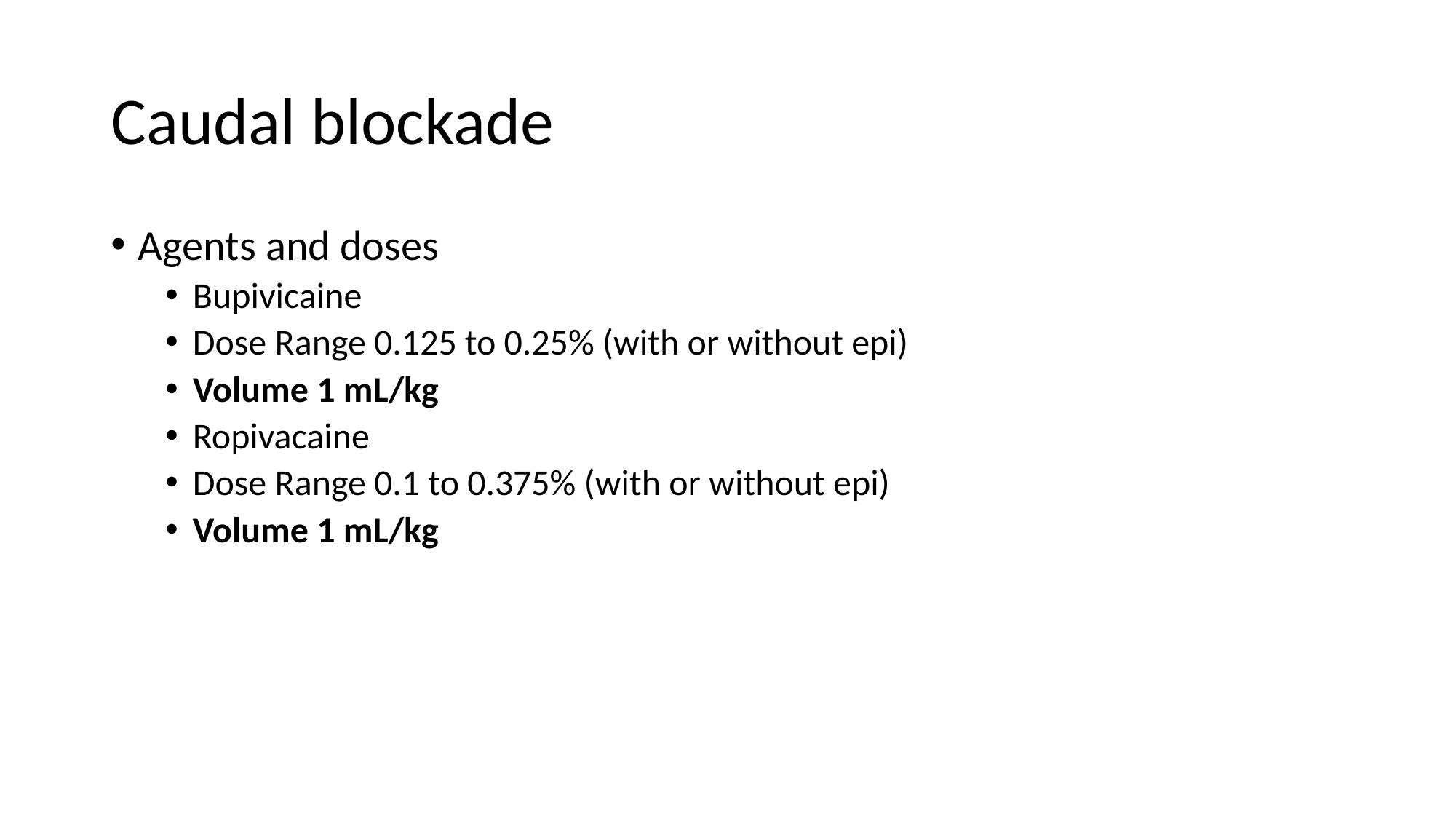

# Caudal blockade
Agents and doses
Bupivicaine
Dose Range 0.125 to 0.25% (with or without epi)
Volume 1 mL/kg
Ropivacaine
Dose Range 0.1 to 0.375% (with or without epi)
Volume 1 mL/kg